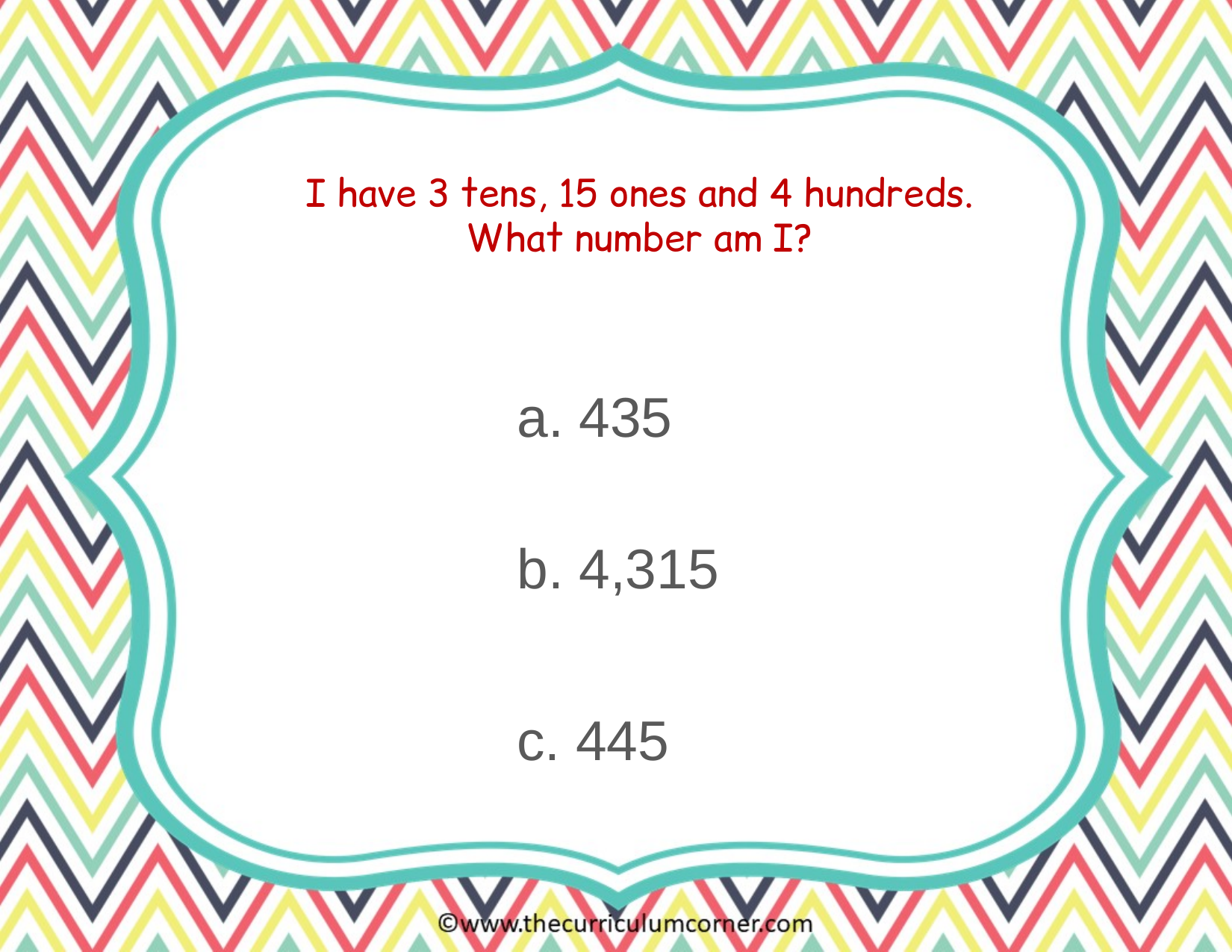

I have 3 tens, 15 ones and 4 hundreds.
What number am I?
a. 435
b. 4,315
c. 445